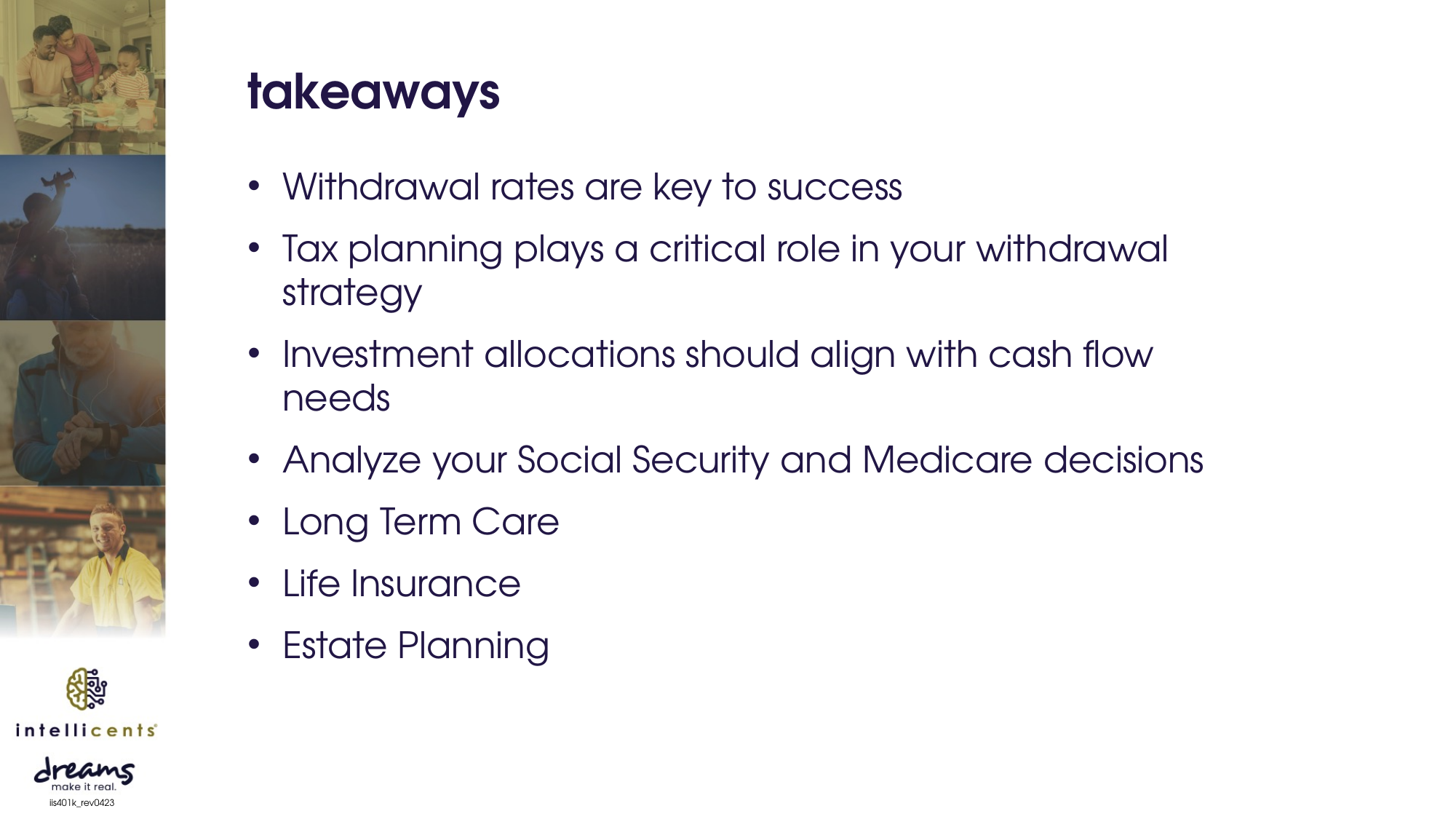

# takeaways
Withdrawal rates are key to success
Tax planning plays a critical role in your withdrawal strategy
Investment allocations should align with cash flow needs
Analyze your Social Security and Medicare decisions
Long Term Care
Life Insurance
Estate Planning
iis401k_rev0423